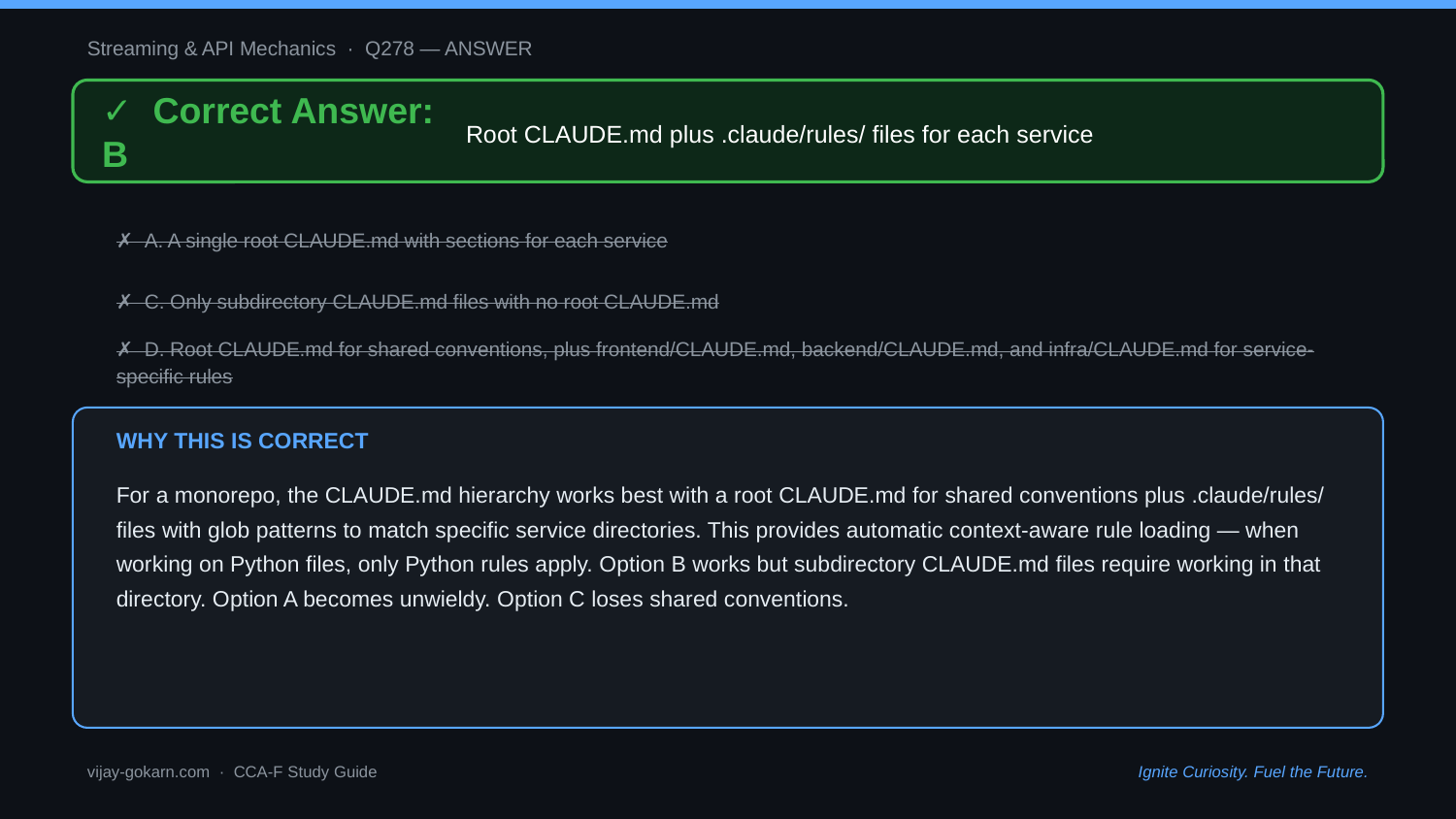

Streaming & API Mechanics  ·  Q278 — ANSWER

✓  Correct Answer: B
Root CLAUDE.md plus .claude/rules/ files for each service
✗  A. A single root CLAUDE.md with sections for each service
✗  C. Only subdirectory CLAUDE.md files with no root CLAUDE.md
✗  D. Root CLAUDE.md for shared conventions, plus frontend/CLAUDE.md, backend/CLAUDE.md, and infra/CLAUDE.md for service-specific rules

WHY THIS IS CORRECT
For a monorepo, the CLAUDE.md hierarchy works best with a root CLAUDE.md for shared conventions plus .claude/rules/ files with glob patterns to match specific service directories. This provides automatic context-aware rule loading — when working on Python files, only Python rules apply. Option B works but subdirectory CLAUDE.md files require working in that directory. Option A becomes unwieldy. Option C loses shared conventions.
vijay-gokarn.com  ·  CCA-F Study Guide
Ignite Curiosity. Fuel the Future.